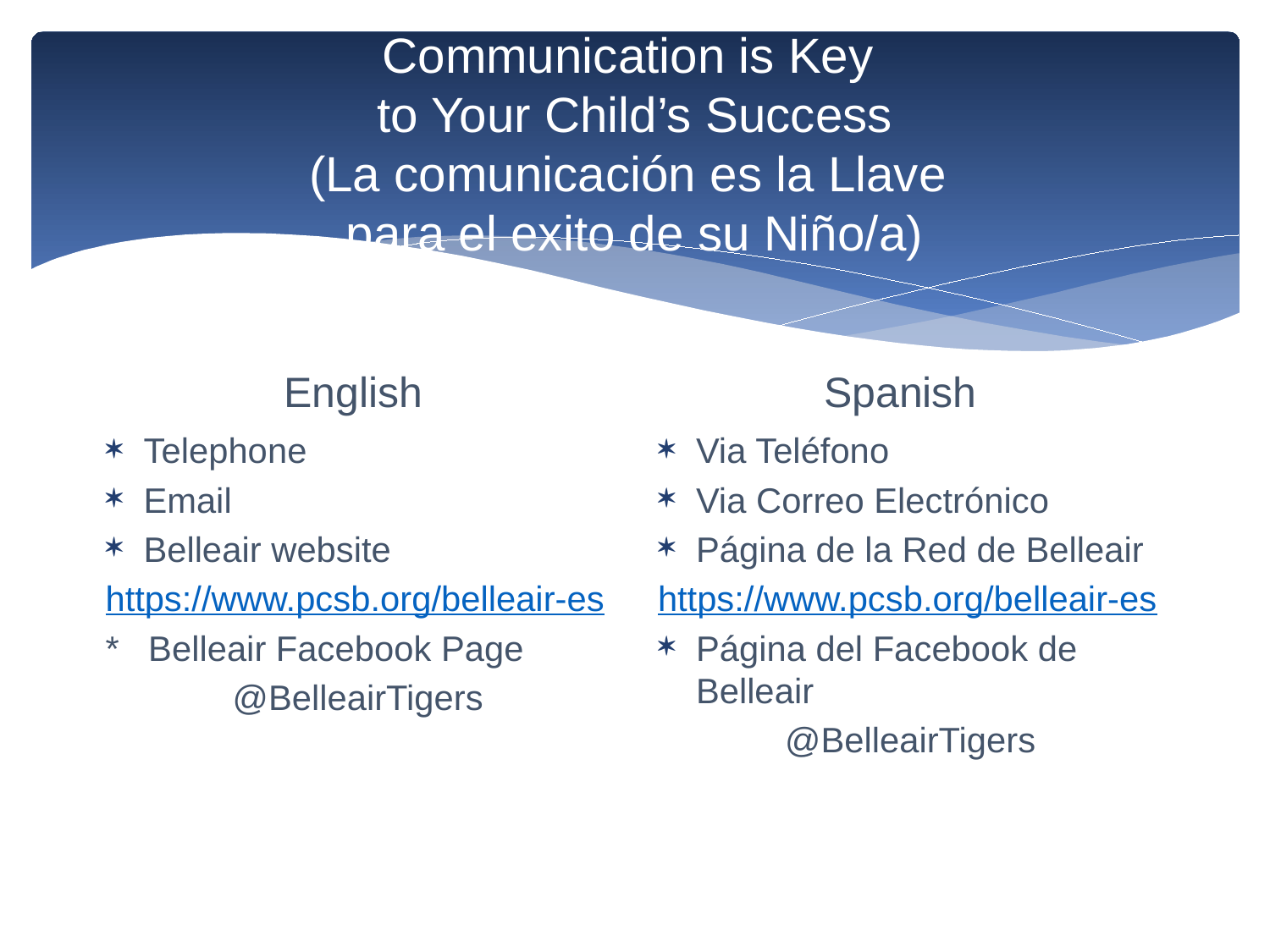

# Communication is Key to Your Child’s Success (La comunicación es la Llave para el exito de su Niño/a)
Spanish
English
Via Teléfono
Via Correo Electrónico
Página de la Red de Belleair
https://www.pcsb.org/belleair-es
Página del Facebook de Belleair
	@BelleairTigers

Telephone
Email
Belleair website
https://www.pcsb.org/belleair-es
*   Belleair Facebook Page
	@BelleairTigers